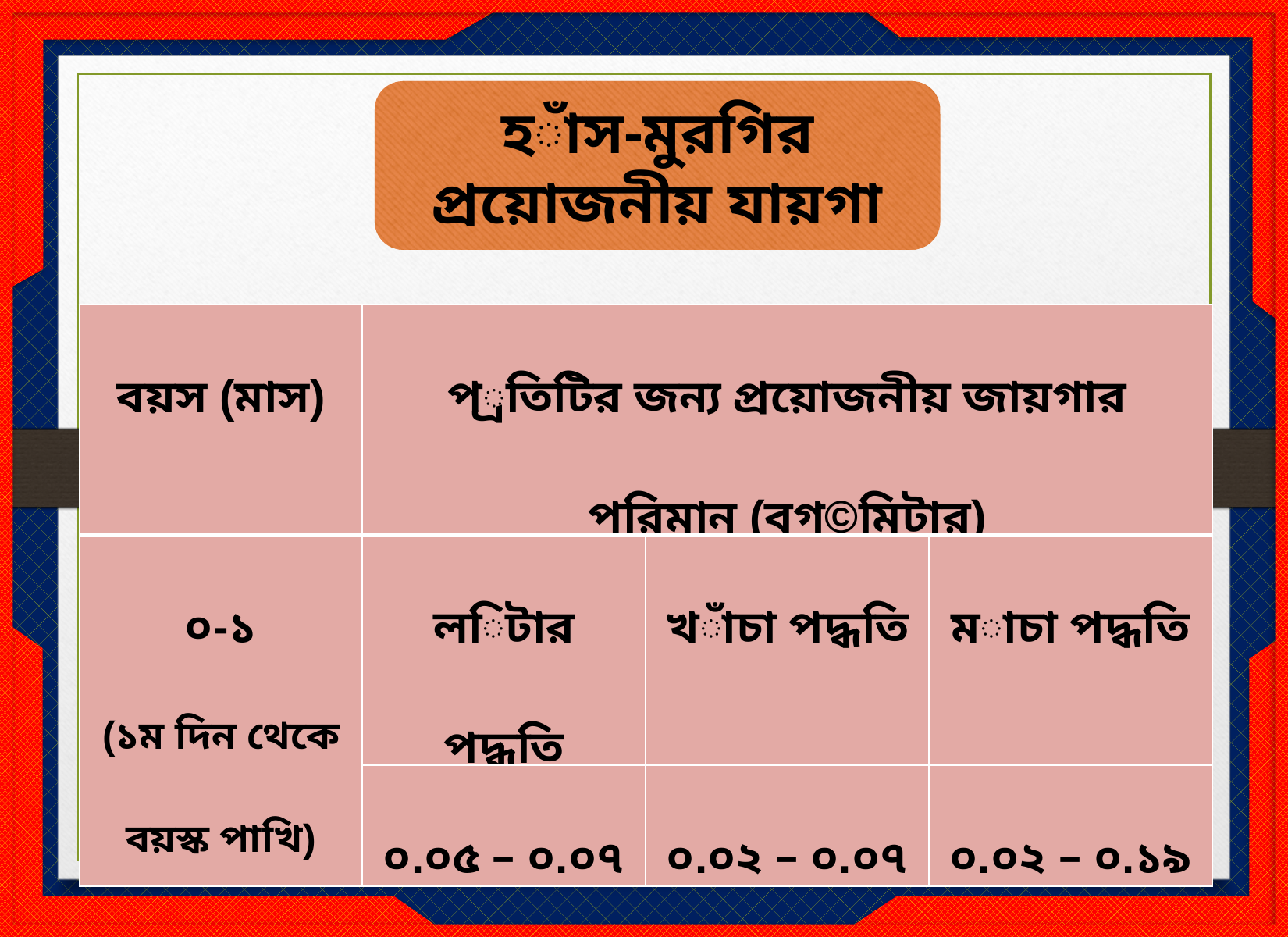

হাঁস-মুরগির প্রয়োজনীয় যায়গা
| বয়স (মাস) | প্রতিটির জন্য প্রয়োজনীয় জায়গার পরিমান (বগ©মিটার) |  |  |
| --- | --- | --- | --- |
| ০-১ (১ম দিন থেকে বয়স্ক পাখি) | লিটার পদ্ধতি | খাঁচা পদ্ধতি | মাচা পদ্ধতি |
|  | ০.০৫ – ০.০৭ | ০.০২ – ০.০৭ | ০.০২ – ০.১৯ |